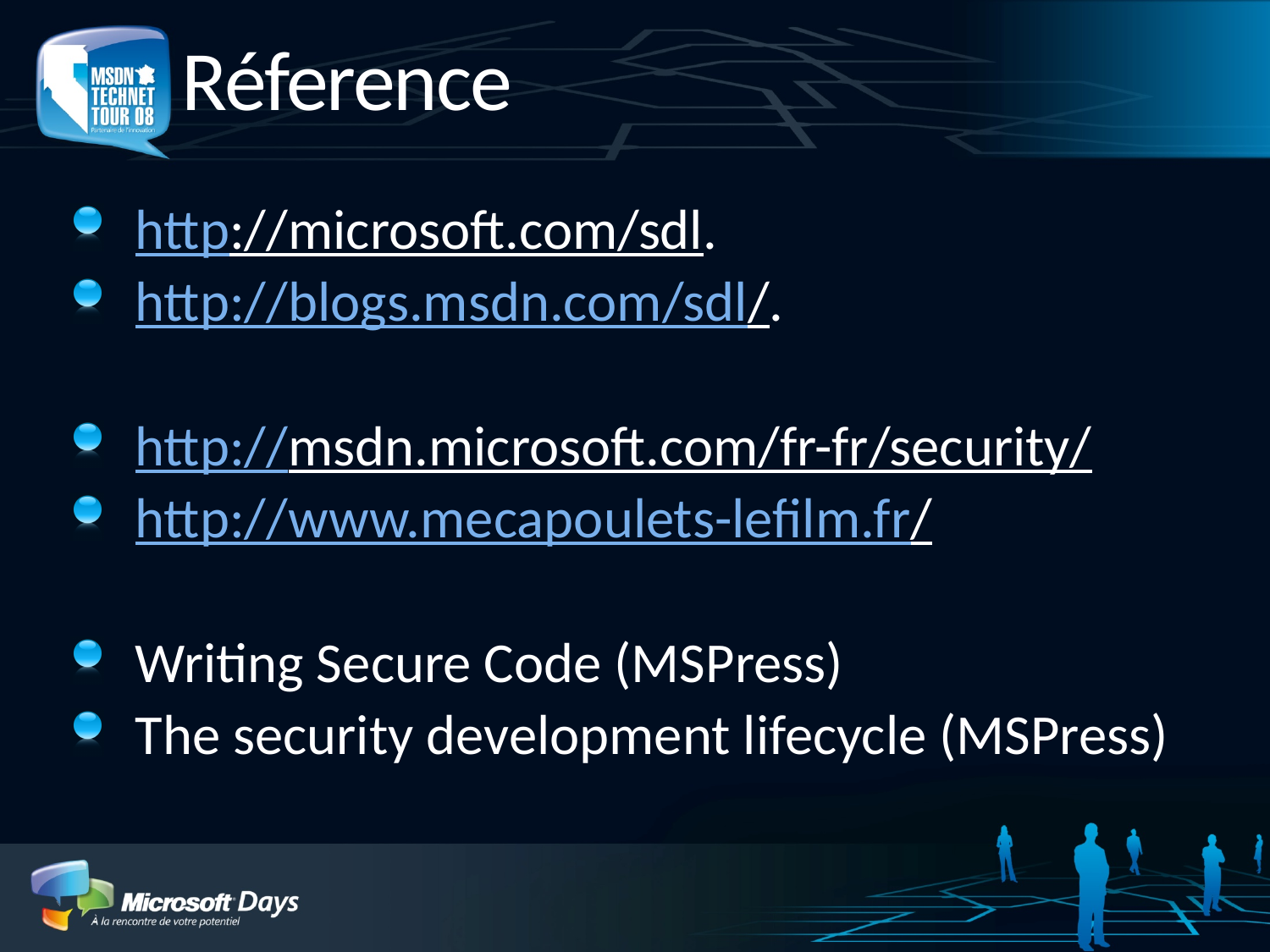

# Réference
http://microsoft.com/sdl.
http://blogs.msdn.com/sdl/.

http://msdn.microsoft.com/fr-fr/security/
http://www.mecapoulets-lefilm.fr/

Writing Secure Code (MSPress)
The security development lifecycle (MSPress)